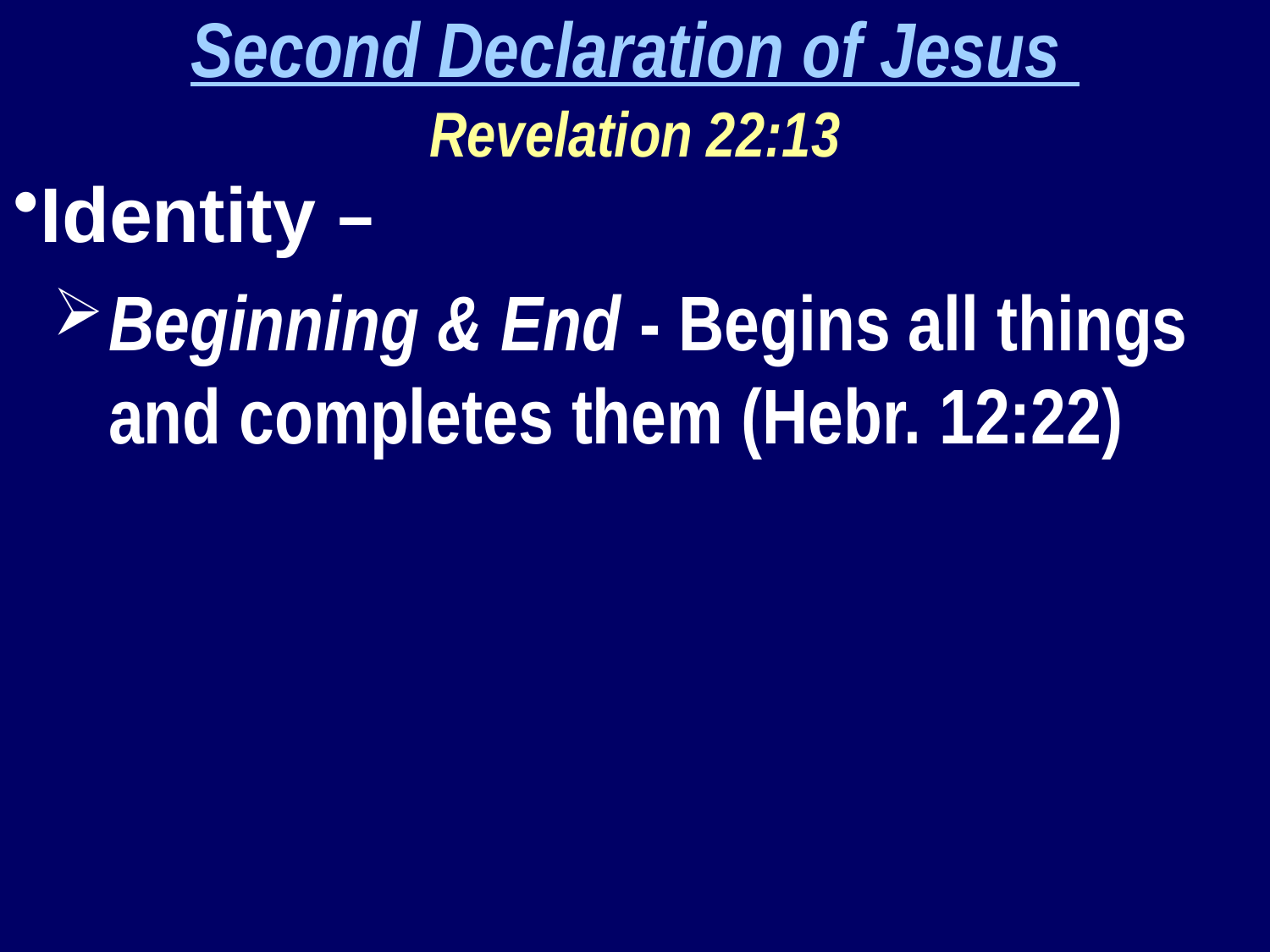

Second Declaration of Jesus
Revelation 22:13
Identity –
Beginning & End - Begins all things and completes them (Hebr. 12:22)